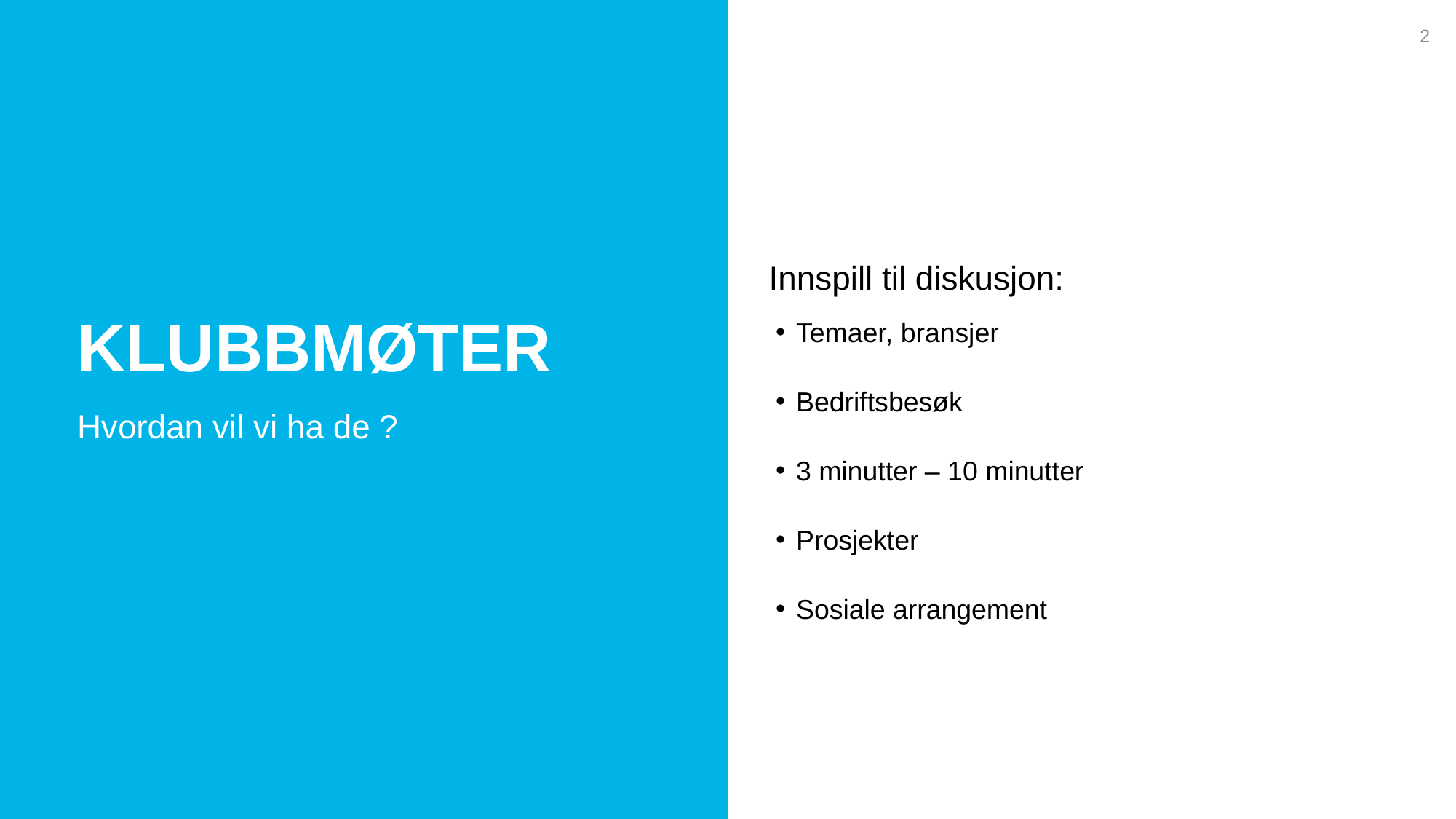

2
Klubbmøter
Innspill til diskusjon:
Temaer, bransjer
Bedriftsbesøk
3 minutter – 10 minutter
Prosjekter
Sosiale arrangement
Hvordan vil vi ha de ?